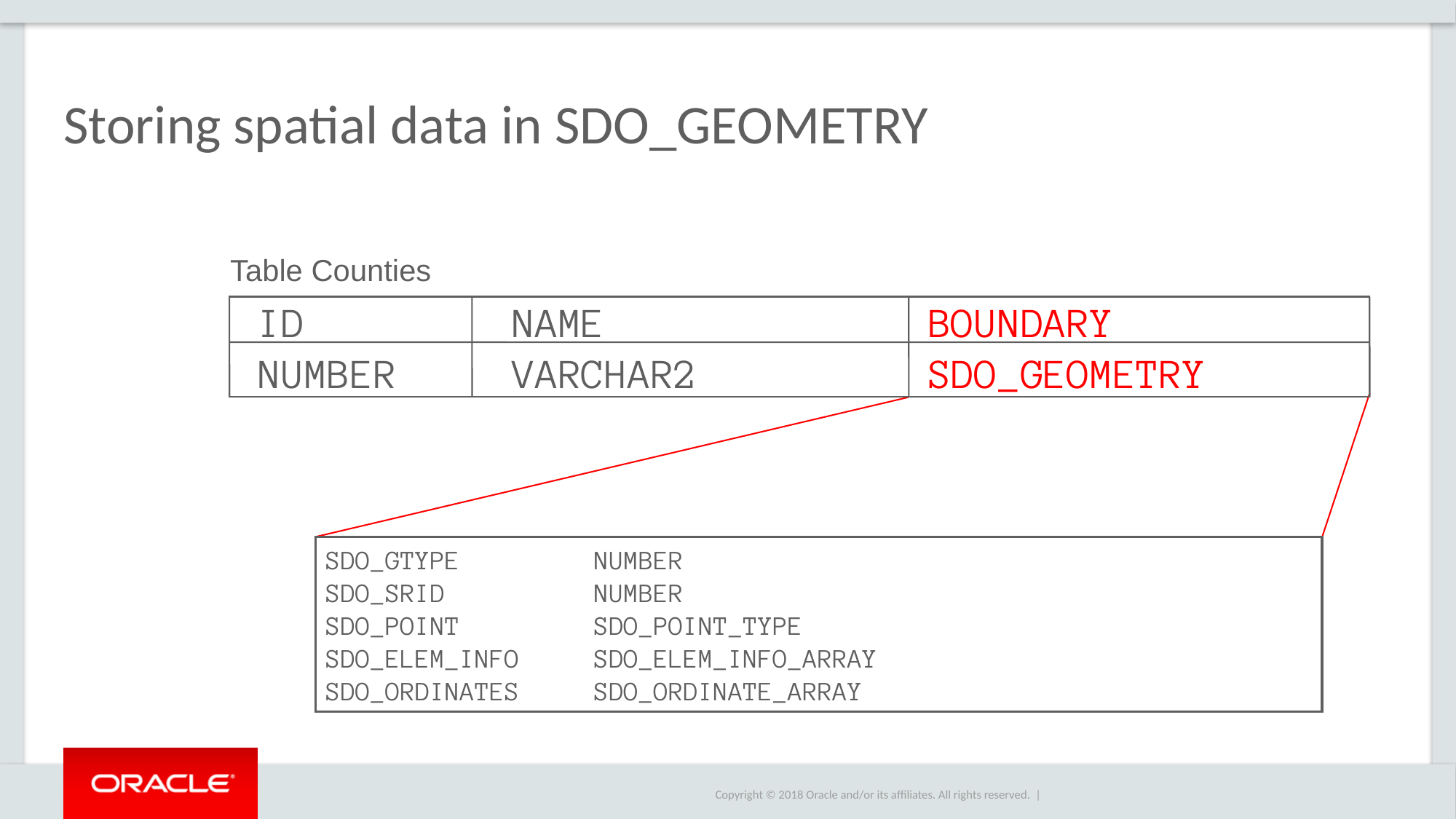

# Storing spatial data in SDO_GEOMETRY
Table Counties
ID         NAME              BOUNDARY
NUMBER     VARCHAR2          SDO_GEOMETRY

SDO_GTYPE         NUMBER
SDO_SRID          NUMBER
SDO_POINT         SDO_POINT_TYPE
SDO_ELEM_INFO     SDO_ELEM_INFO_ARRAY
SDO_ORDINATES     SDO_ORDINATE_ARRAY